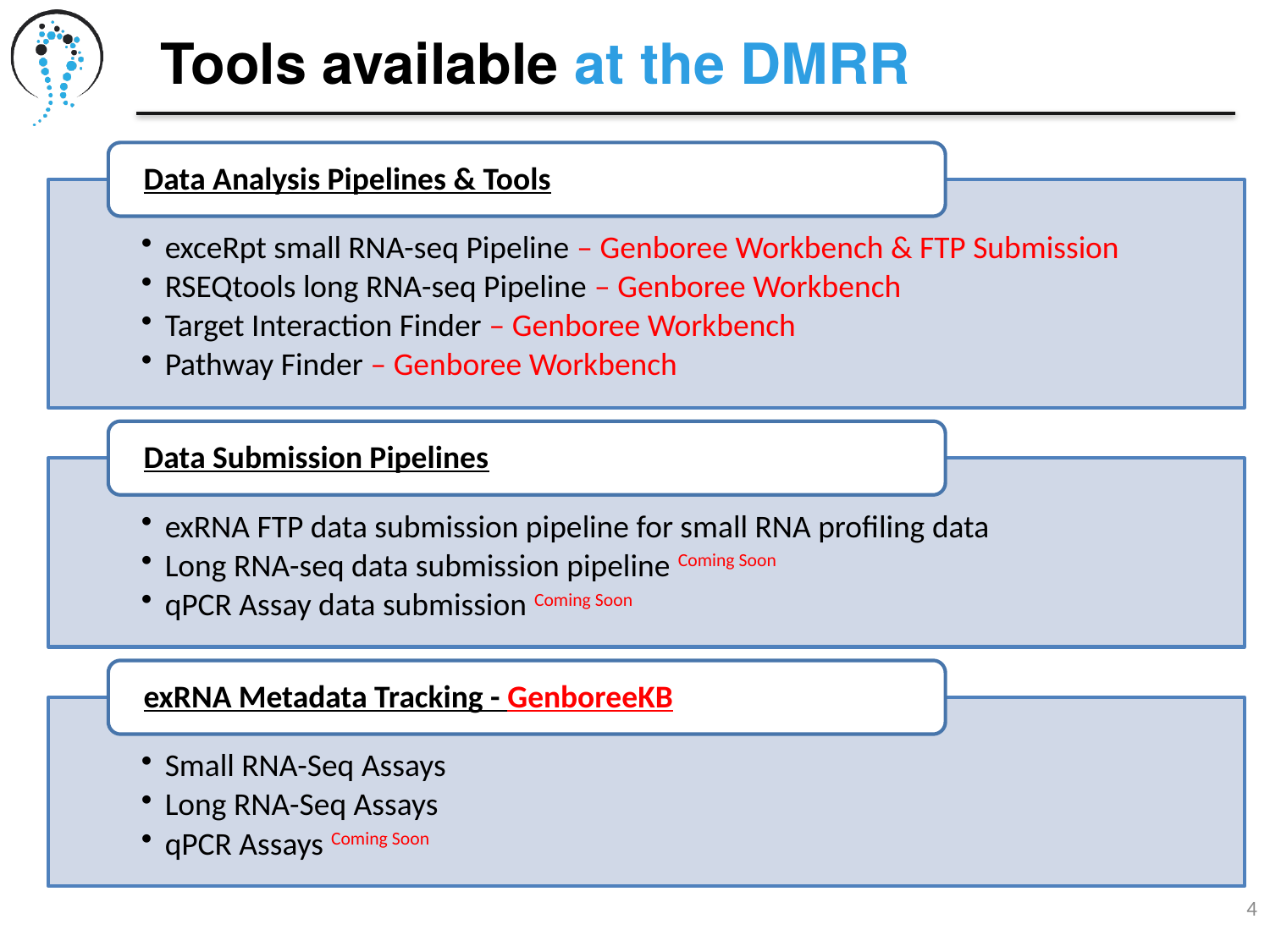

Tools available at the DMRR
Data Analysis Pipelines & Tools
exceRpt small RNA-seq Pipeline – Genboree Workbench & FTP Submission
RSEQtools long RNA-seq Pipeline – Genboree Workbench
Target Interaction Finder – Genboree Workbench
Pathway Finder – Genboree Workbench
Data Submission Pipelines
exRNA FTP data submission pipeline for small RNA profiling data
Long RNA-seq data submission pipeline Coming Soon
qPCR Assay data submission Coming Soon
exRNA Metadata Tracking - GenboreeKB
Small RNA-Seq Assays
Long RNA-Seq Assays
qPCR Assays Coming Soon
4